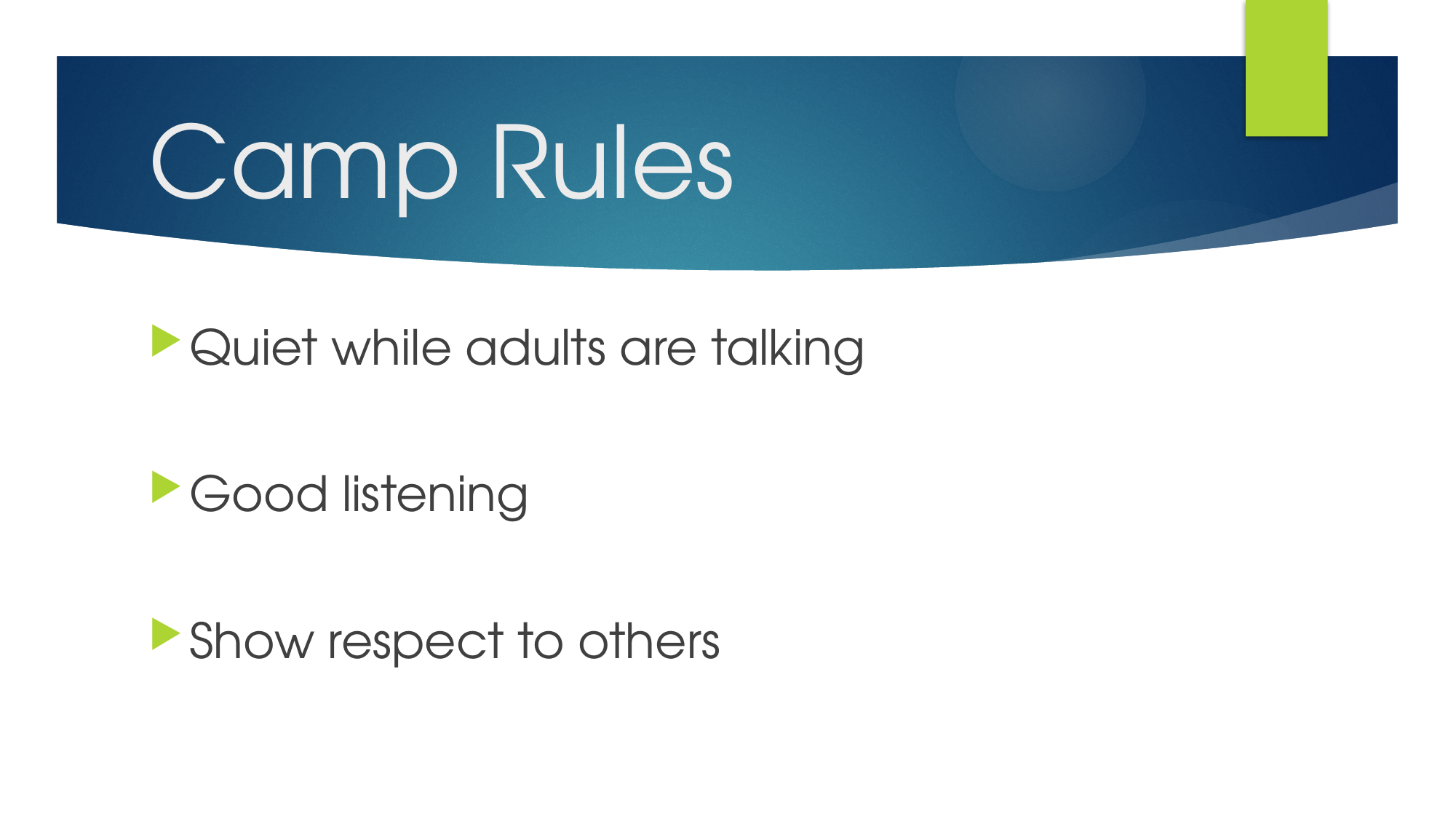

# Camp Rules
Quiet while adults are talking

Good listening

Show respect to others